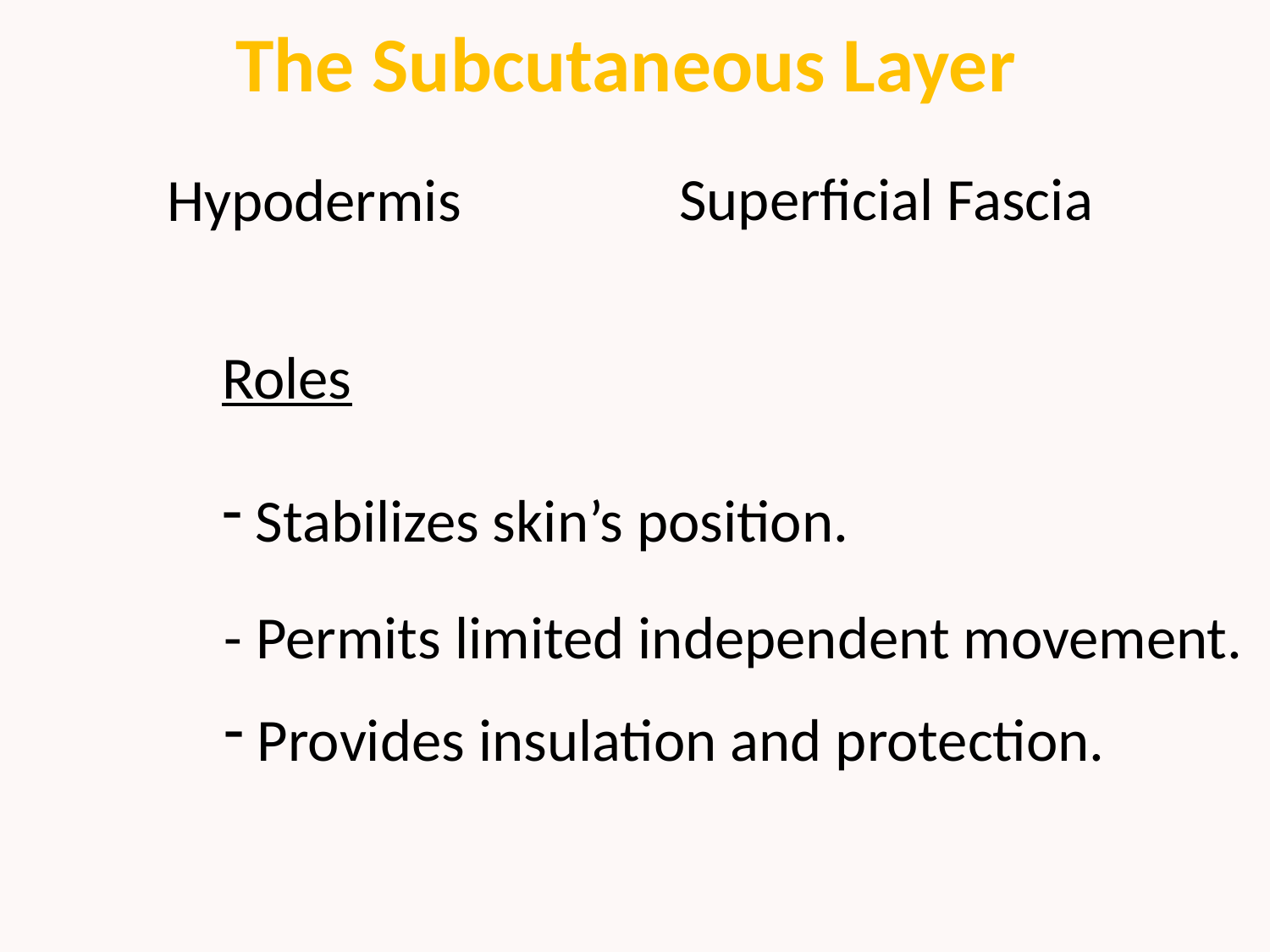

The Subcutaneous Layer
Superficial Fascia
Hypodermis
Roles

 Stabilizes skin’s position.
- Permits limited independent movement.
 Provides insulation and protection.